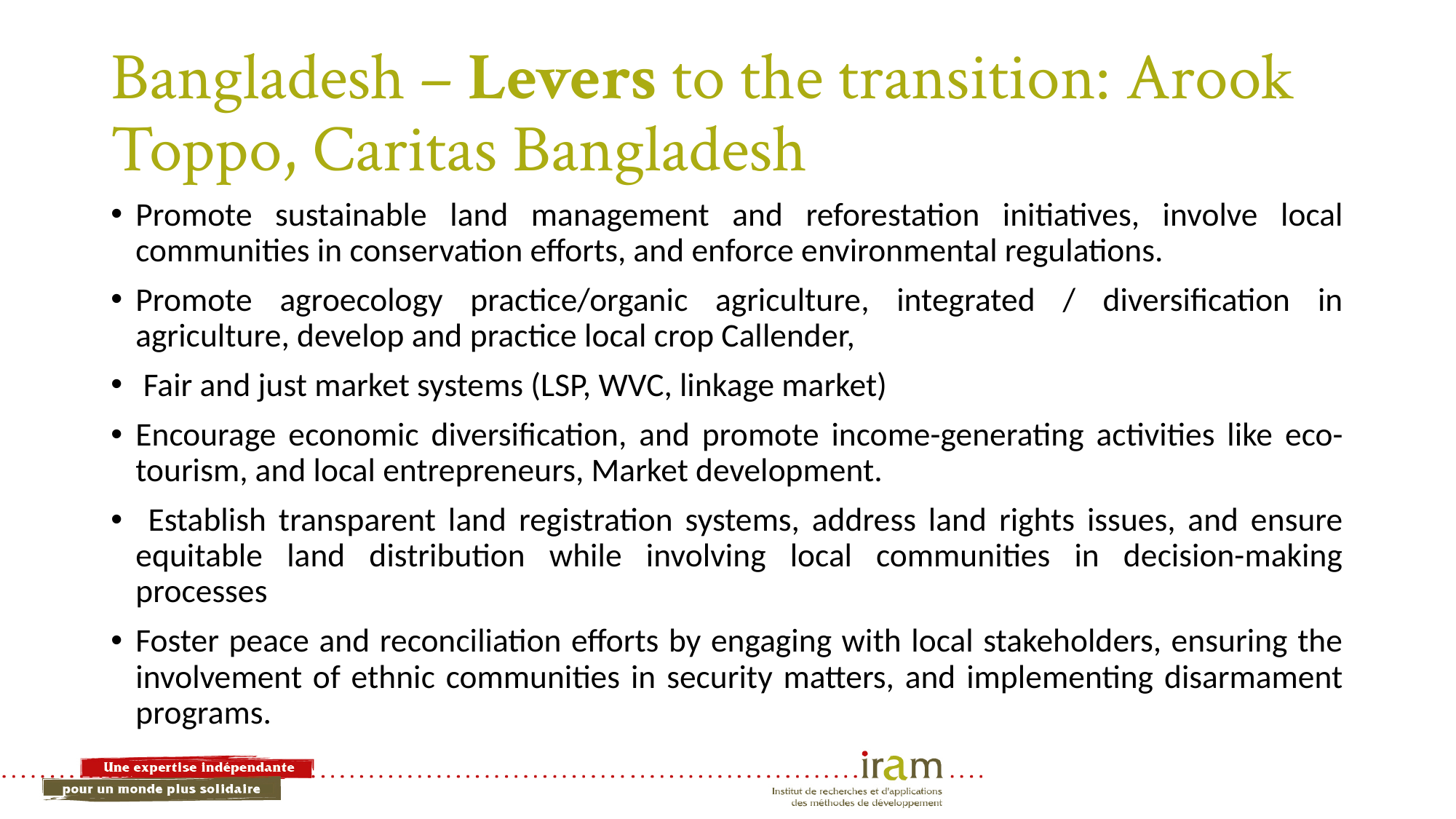

Bangladesh – Levers to the transition: Arook Toppo, Caritas Bangladesh
Promote sustainable land management and reforestation initiatives, involve local communities in conservation efforts, and enforce environmental regulations.
Promote agroecology practice/organic agriculture, integrated / diversification in agriculture, develop and practice local crop Callender,
 Fair and just market systems (LSP, WVC, linkage market)
Encourage economic diversification, and promote income-generating activities like eco-tourism, and local entrepreneurs, Market development.
 Establish transparent land registration systems, address land rights issues, and ensure equitable land distribution while involving local communities in decision-making processes
Foster peace and reconciliation efforts by engaging with local stakeholders, ensuring the involvement of ethnic communities in security matters, and implementing disarmament programs.